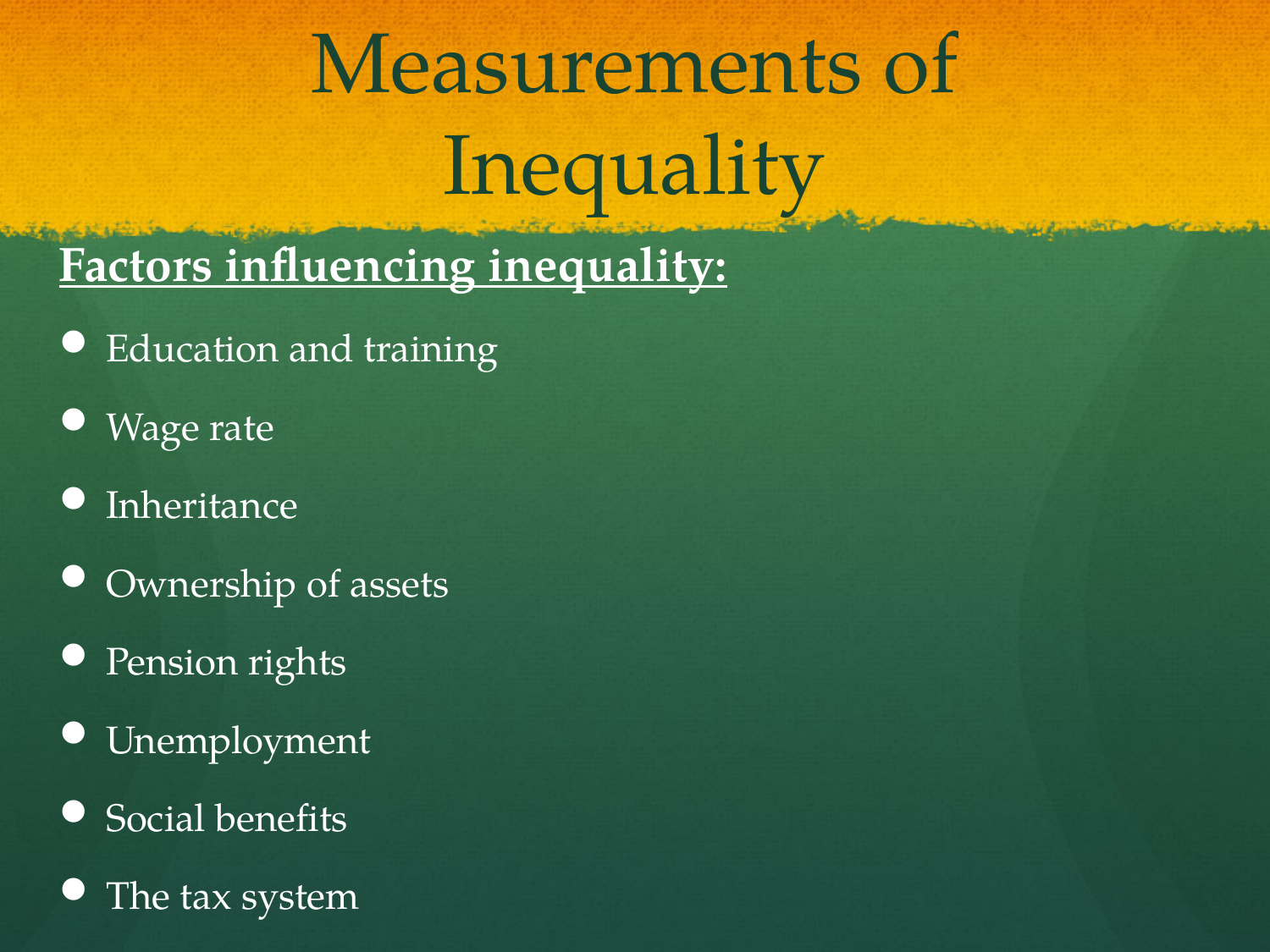

# Measurements of Inequality
Factors influencing inequality:
Education and training
Wage rate
Inheritance
Ownership of assets
Pension rights
Unemployment
Social benefits
The tax system